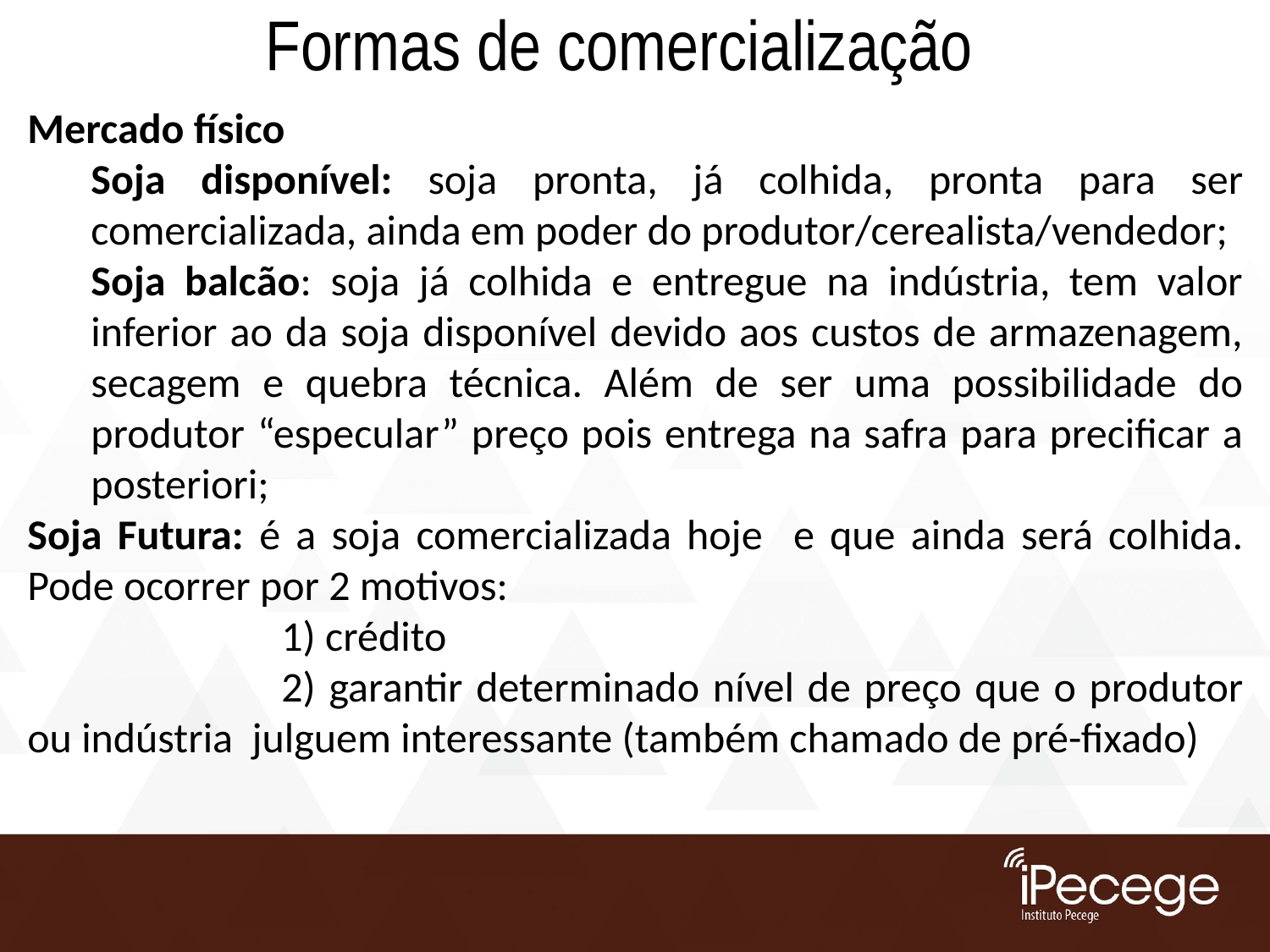

Formas de comercialização
Mercado físico
Soja disponível: soja pronta, já colhida, pronta para ser comercializada, ainda em poder do produtor/cerealista/vendedor;
Soja balcão: soja já colhida e entregue na indústria, tem valor inferior ao da soja disponível devido aos custos de armazenagem, secagem e quebra técnica. Além de ser uma possibilidade do produtor “especular” preço pois entrega na safra para precificar a posteriori;
Soja Futura: é a soja comercializada hoje  e que ainda será colhida. Pode ocorrer por 2 motivos:
		1) crédito
		2) garantir determinado nível de preço que o produtor ou indústria  julguem interessante (também chamado de pré-fixado)